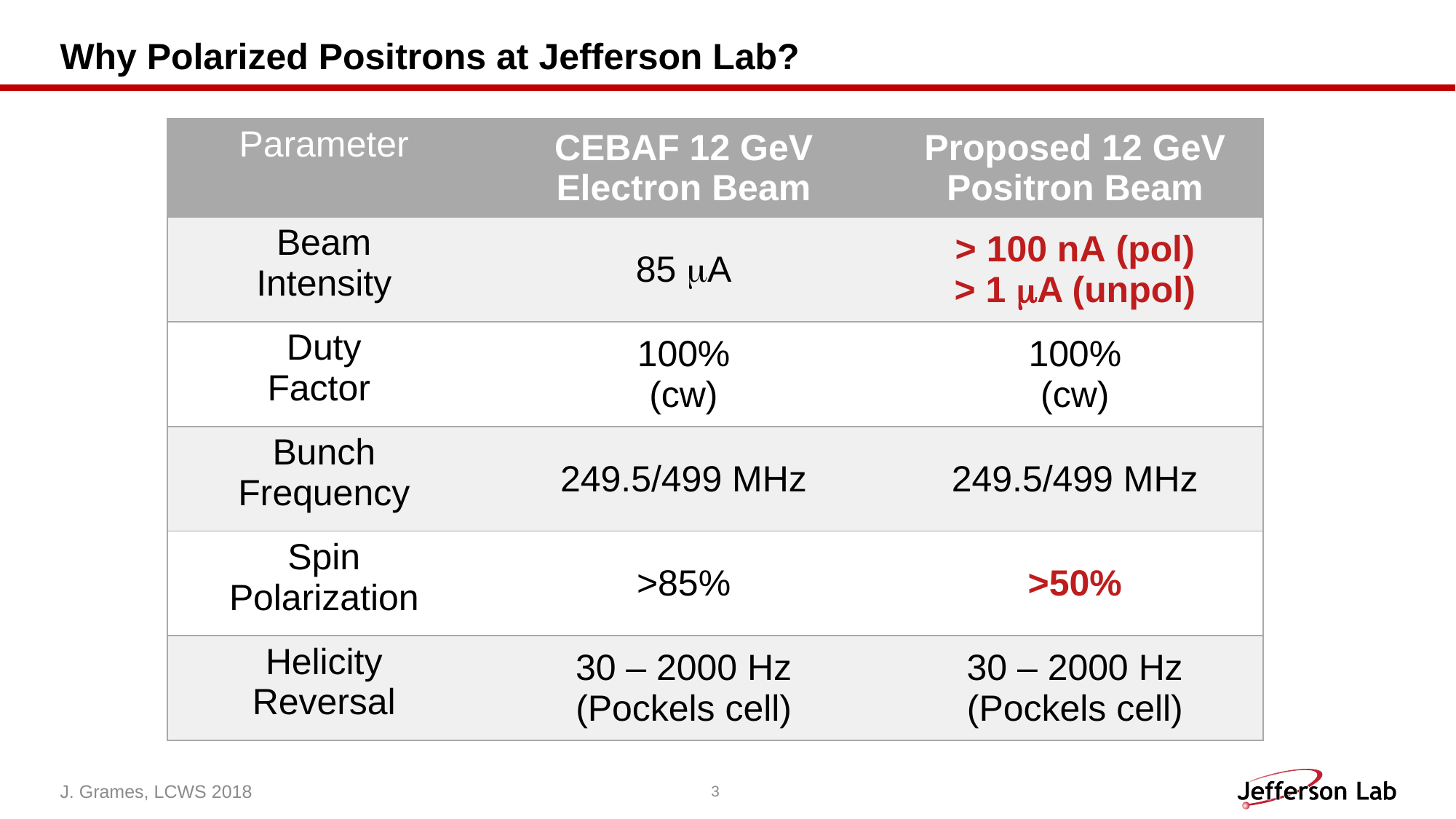

# Why Polarized Positrons at Jefferson Lab?
| Parameter | CEBAF 12 GeV Electron Beam | Proposed 12 GeV Positron Beam |
| --- | --- | --- |
| Beam Intensity | 85 μA | > 100 nA (pol) > 1 μA (unpol) |
| Duty Factor | 100% (cw) | 100% (cw) |
| Bunch Frequency | 249.5/499 MHz | 249.5/499 MHz |
| Spin Polarization | >85% | >50% |
| Helicity Reversal | 30 – 2000 Hz (Pockels cell) | 30 – 2000 Hz (Pockels cell) |
Polarized electron beams have supported some of the highest impact results from the JLab program:

The strangeness distribution in the nucleon (HAPPEX and G0)
Precision Tests of the Standard Model (QWeak)
Measurement of the neutron skin in 208Pb
Polarization transfer measurement of GE/GM for the proton

Unpolarized positron beams offer greater precision
Comparison of e- with e+ tests our understanding of two photon effects

Polarized positron beams provide a key tool
Unraveling nucleon structure through the measurement of charge-sensitive General Parton Distributions
Expand the nature of these tests (e.g. for GE/GM via polarization transfer)
J. Grames, LCWS 2018
3